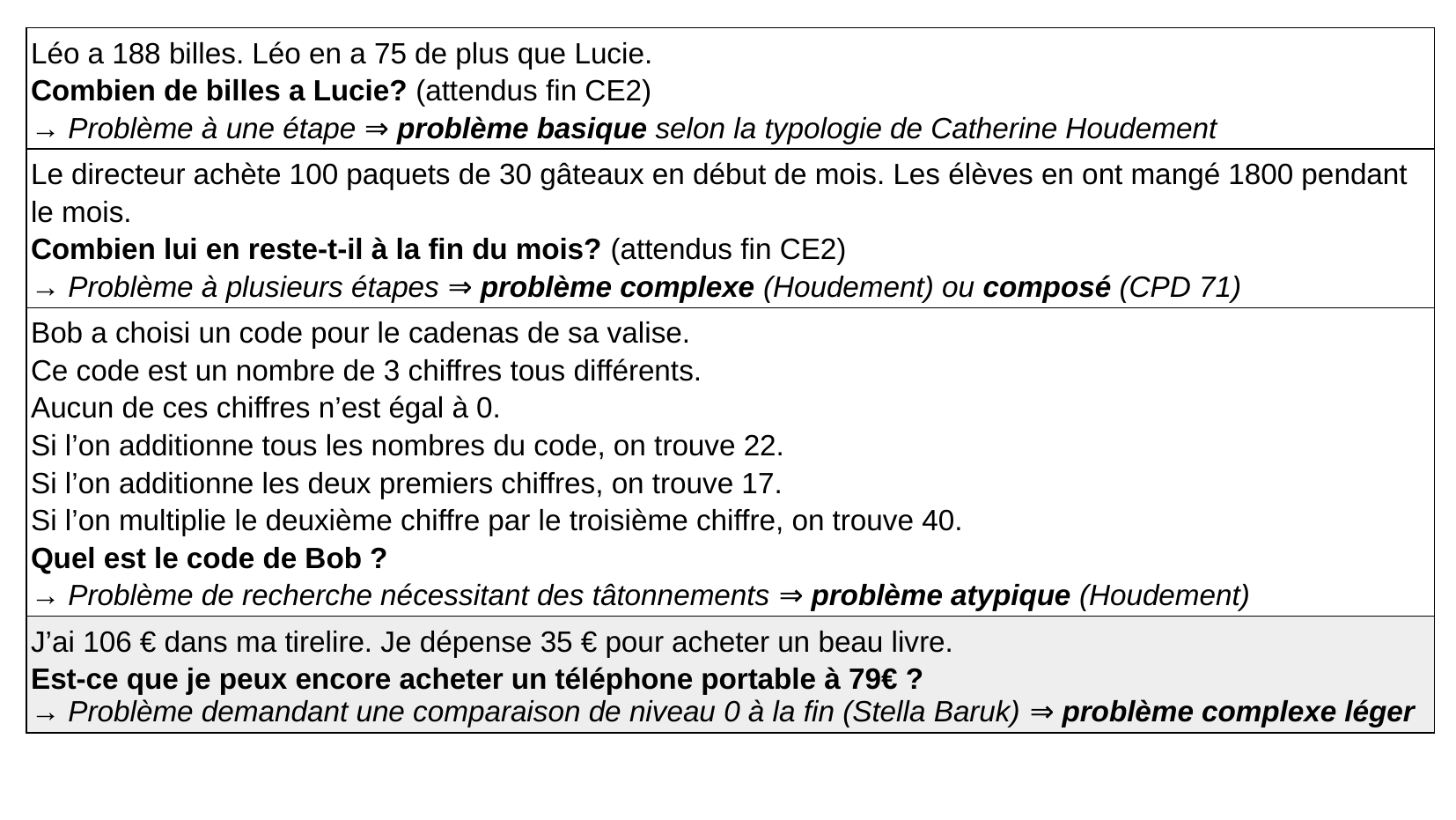

| Léo a 188 billes. Léo en a 75 de plus que Lucie. Combien de billes a Lucie? (attendus fin CE2) → Problème à une étape ⇒ problème basique selon la typologie de Catherine Houdement |
| --- |
| Le directeur achète 100 paquets de 30 gâteaux en début de mois. Les élèves en ont mangé 1800 pendant le mois. Combien lui en reste-t-il à la fin du mois? (attendus fin CE2) → Problème à plusieurs étapes ⇒ problème complexe (Houdement) ou composé (CPD 71) |
| Bob a choisi un code pour le cadenas de sa valise. Ce code est un nombre de 3 chiffres tous différents. Aucun de ces chiffres n’est égal à 0. Si l’on additionne tous les nombres du code, on trouve 22. Si l’on additionne les deux premiers chiffres, on trouve 17. Si l’on multiplie le deuxième chiffre par le troisième chiffre, on trouve 40. Quel est le code de Bob ? → Problème de recherche nécessitant des tâtonnements ⇒ problème atypique (Houdement) |
| J’ai 106 € dans ma tirelire. Je dépense 35 € pour acheter un beau livre. Est-ce que je peux encore acheter un téléphone portable à 79€ ? → Problème demandant une comparaison de niveau 0 à la fin (Stella Baruk) ⇒ problème complexe léger |